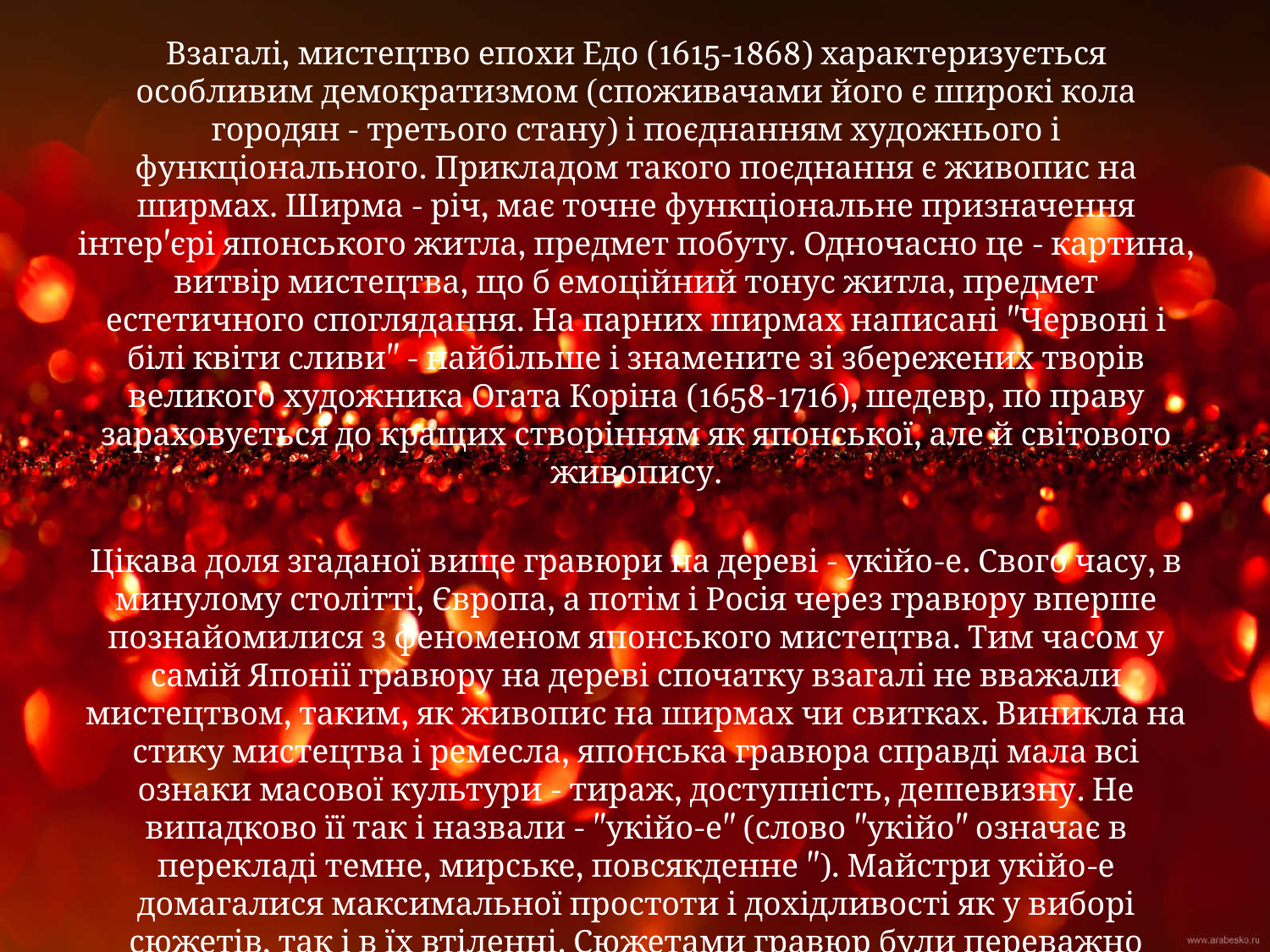

Взагалі, мистецтво епохи Едо (1615-1868) характеризується особливим демократизмом (споживачами його є широкі кола городян - третього стану) і поєднанням художнього і функціонального. Прикладом такого поєднання є живопис на ширмах. Ширма - річ, має точне функціональне призначення інтер'єрі японського житла, предмет побуту. Одночасно це - картина, витвір мистецтва, що б емоційний тонус житла, предмет естетичного споглядання. На парних ширмах написані "Червоні і білі квіти сливи" - найбільше і знамените зі збережених творів великого художника Огата Коріна (1658-1716), шедевр, по праву зараховується до кращих створінням як японської, але й світового живопису.

Цікава доля згаданої вище гравюри на дереві - укійо-е. Свого часу, в минулому столітті, Європа, а потім і Росія через гравюру вперше познайомилися з феноменом японського мистецтва. Тим часом у самій Японії гравюру на дереві спочатку взагалі не вважали мистецтвом, таким, як живопис на ширмах чи свитках. Виникла на стику мистецтва і ремесла, японська гравюра справді мала всі ознаки масової культури - тираж, доступність, дешевизну. Не випадково її так і назвали - "укійо-е" (слово "укійо" означає в перекладі темне, мирське, повсякденне "). Майстри укійо-е домагалися максимальної простоти і дохідливості як у виборі сюжетів, так і в їх втіленні. Сюжетами гравюр були переважно жанрові сценки з повсякденного життя міста та його мешканців: торговців, артистів, гейш.